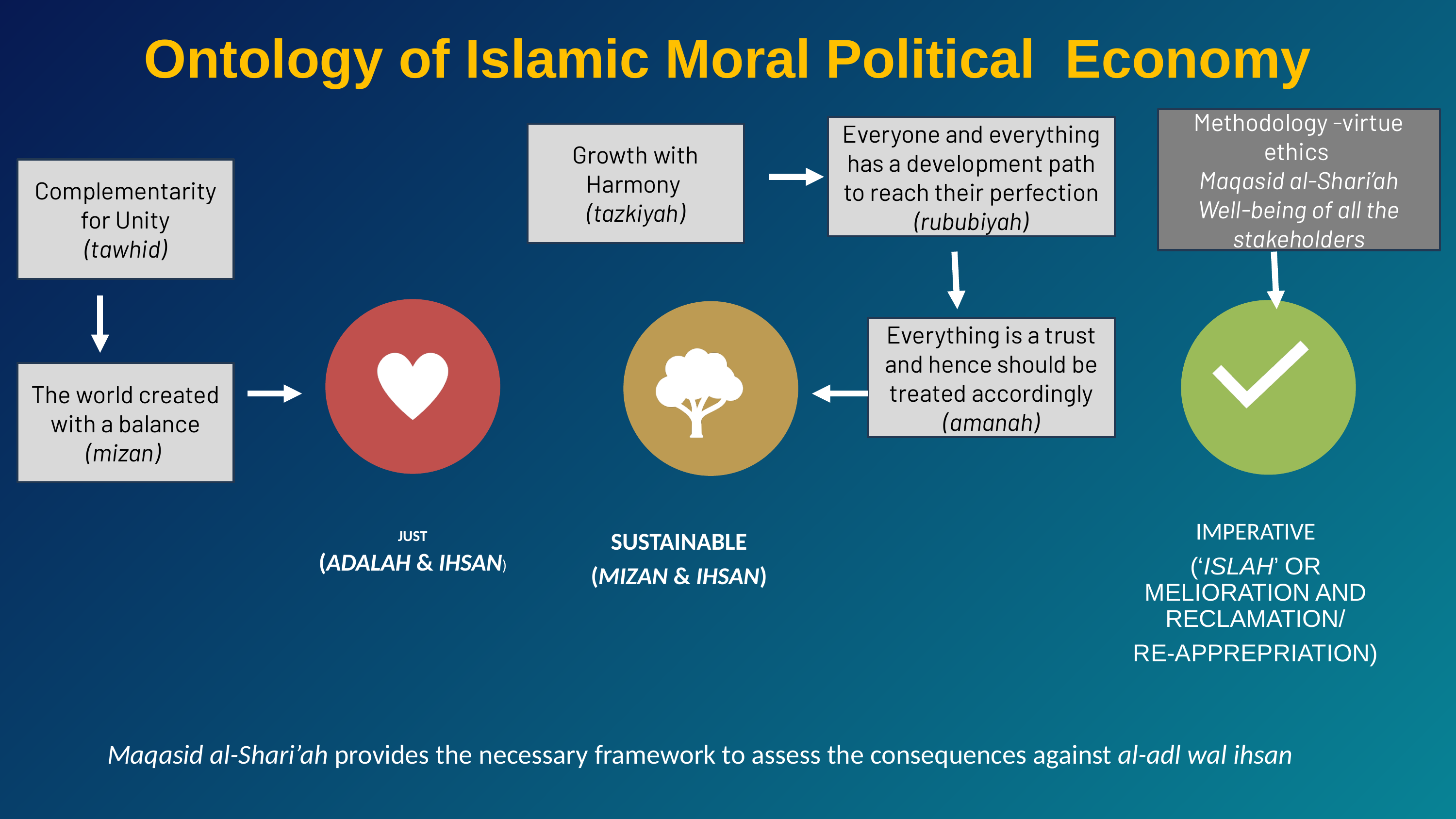

# Ontology of Islamic Moral Political  Economy
Methodology -virtue ethics
Maqasid al-Shari’ah
Well-being of all the stakeholders
Everyone and everything has a development path to reach their perfection
(rububiyah)
Growth with Harmony
(tazkiyah)
Complementarity for Unity
(tawhid)
Just
(adalah & Ihsan)
Sustainable
(Mizan & Ihsan)
Imperative
(‘islah’ or melioration and reclamation/
RE-APPREPRIATION)
Everything is a trust and hence should be treated accordingly
(amanah)
The world created with a balance
(mizan)
Maqasid al-Shari’ah provides the necessary framework to assess the consequences against al-adl wal ihsan